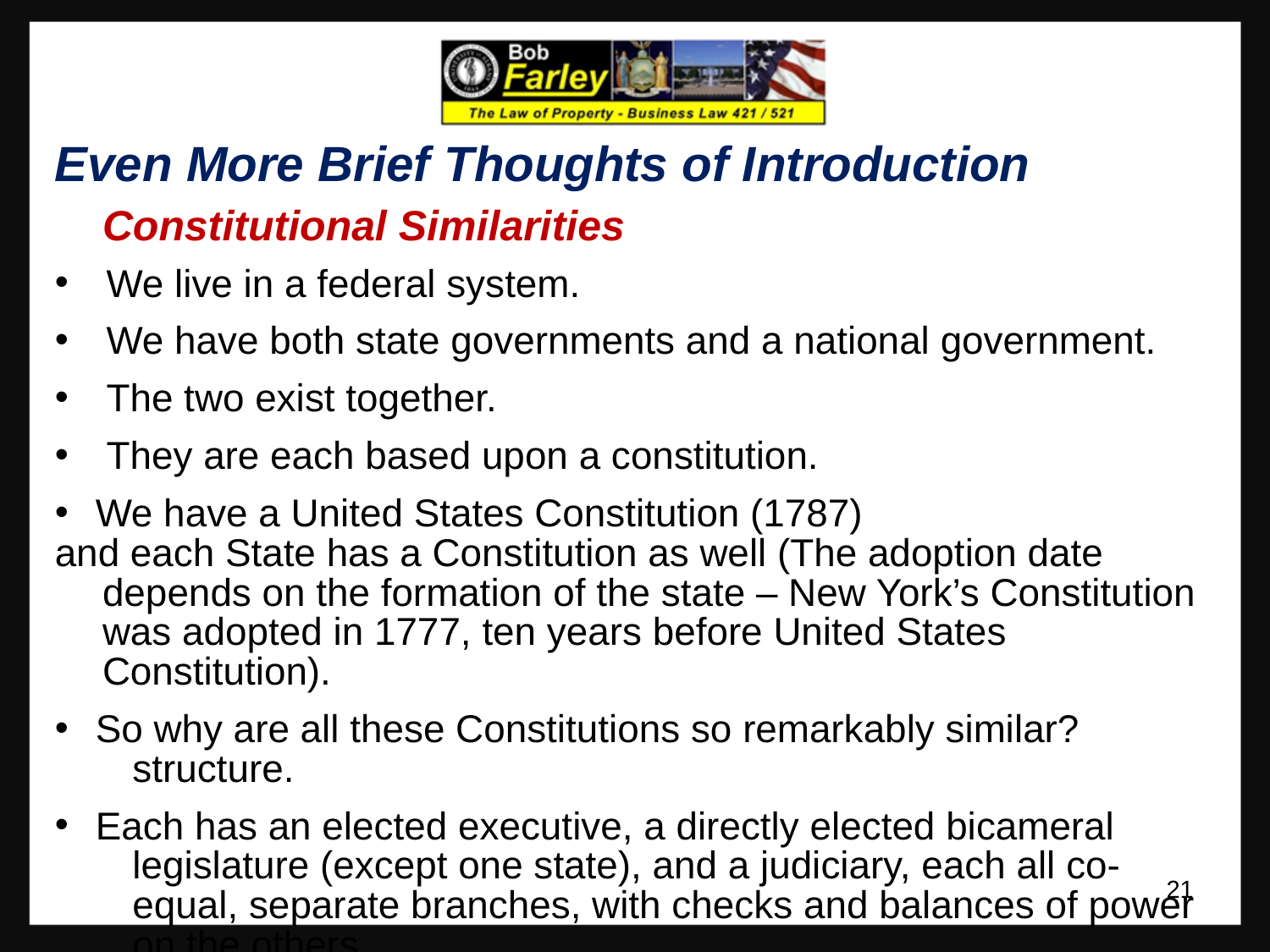

Even More Brief Thoughts of Introduction

	Constitutional Similarities

  We live in a federal system.

  We have both state governments and a national government.

  The two exist together.

  They are each based upon a constitution.

 We have a United States Constitution (1787)
and each State has a Constitution as well (The adoption date depends on the formation of the state – New York’s Constitution was adopted in 1777, ten years before United States Constitution).

 So why are all these Constitutions so remarkably similar? structure.

 Each has an elected executive, a directly elected bicameral legislature (except one state), and a judiciary, each all co-equal, separate branches, with checks and balances of power on the others.
21